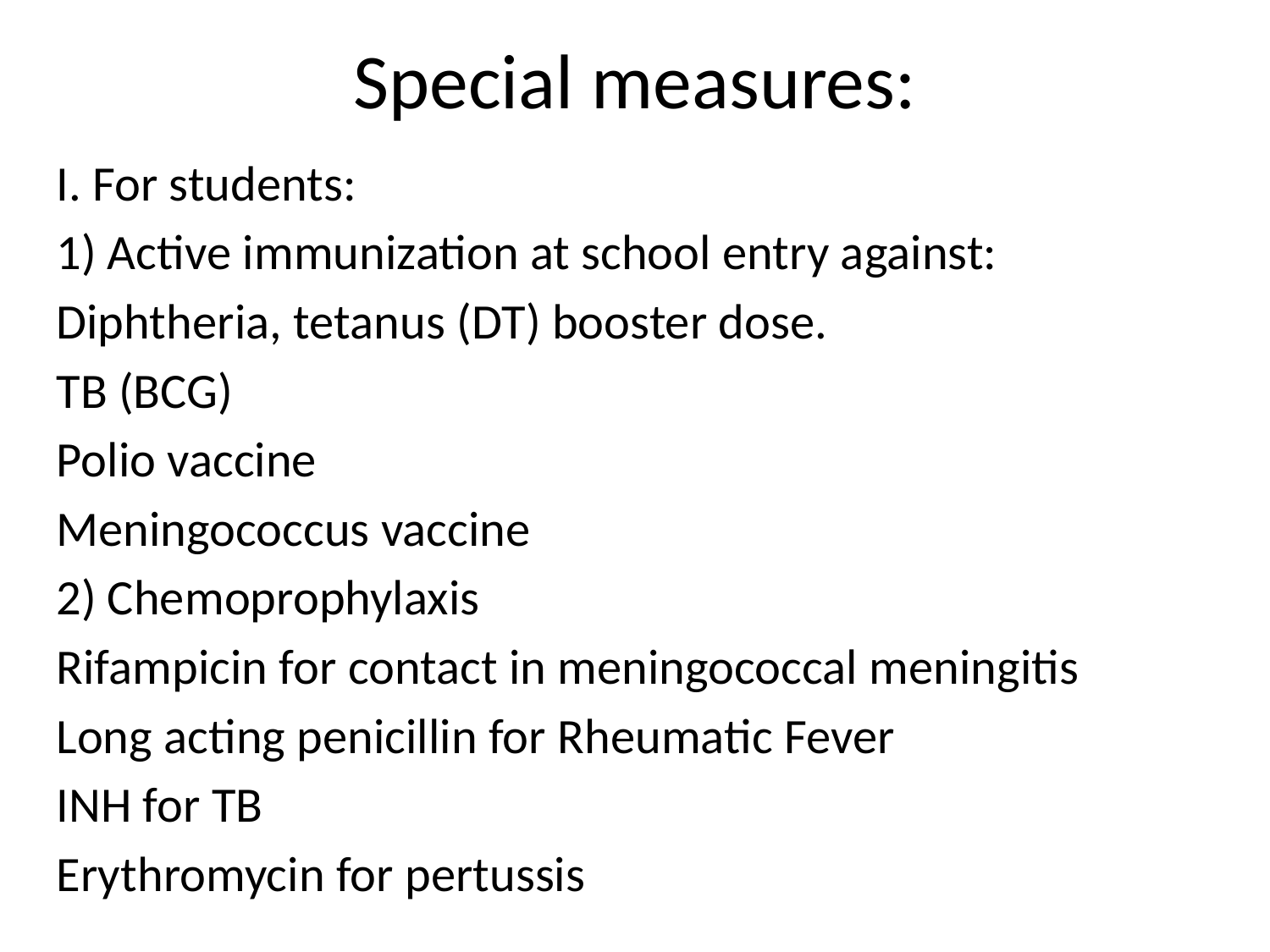

# Special measures:
I. For students:
1) Active immunization at school entry against:
Diphtheria, tetanus (DT) booster dose.
TB (BCG)
Polio vaccine
Meningococcus vaccine
2) Chemoprophylaxis
Rifampicin for contact in meningococcal meningitis
Long acting penicillin for Rheumatic Fever
INH for TB
Erythromycin for pertussis